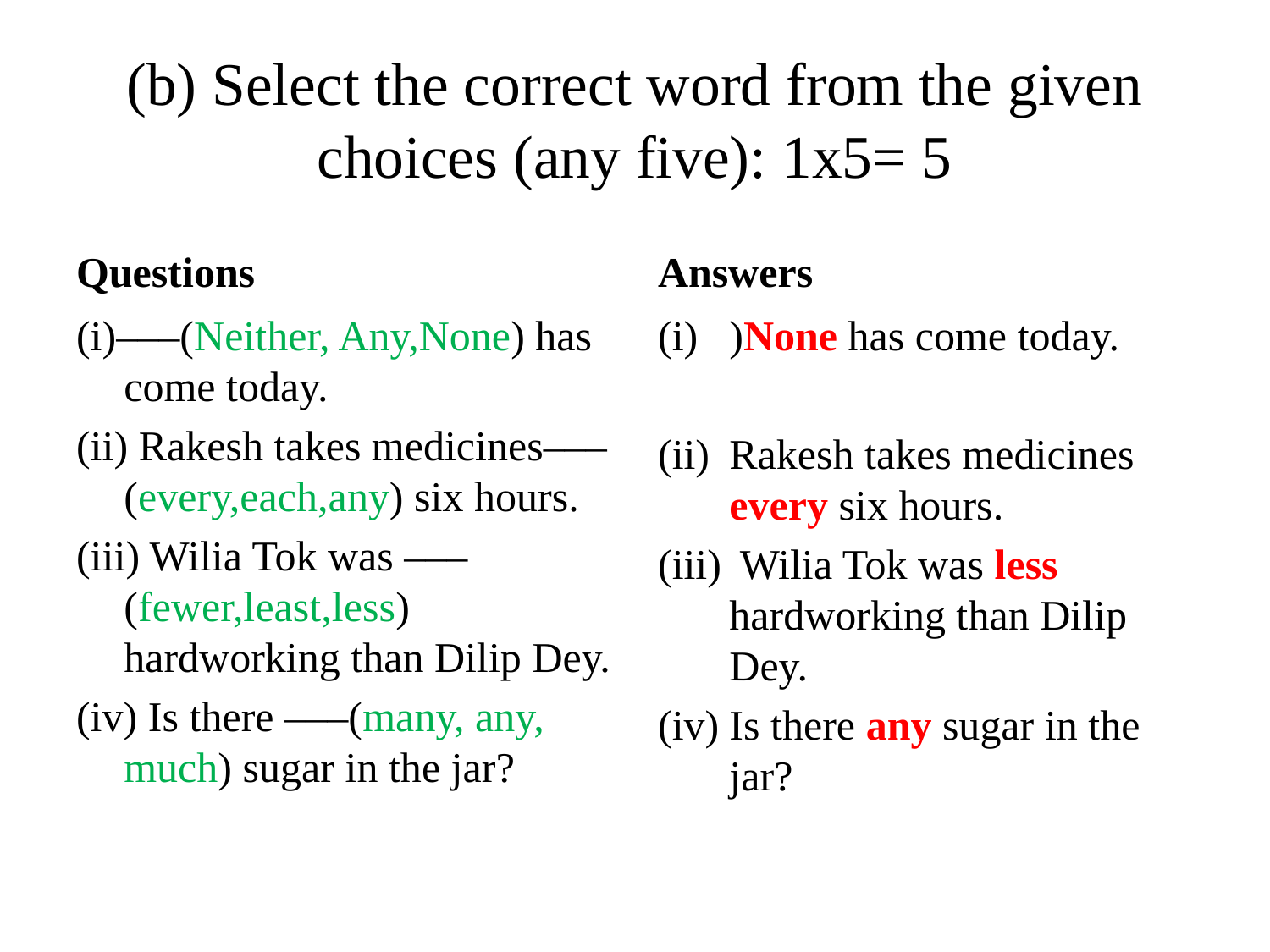

# (b) Select the correct word from the given choices (any five): 1x5= 5
Questions
Answers
(i)–––(Neither, Any,None) has come today.
(ii) Rakesh takes medicines–––(every,each,any) six hours.
(iii) Wilia Tok was –––(fewer,least,less) hardworking than Dilip Dey.
(iv) Is there –––(many, any, much) sugar in the jar?
)None has come today.

Rakesh takes medicines every six hours.
 Wilia Tok was less hardworking than Dilip Dey.
Is there any sugar in the jar?